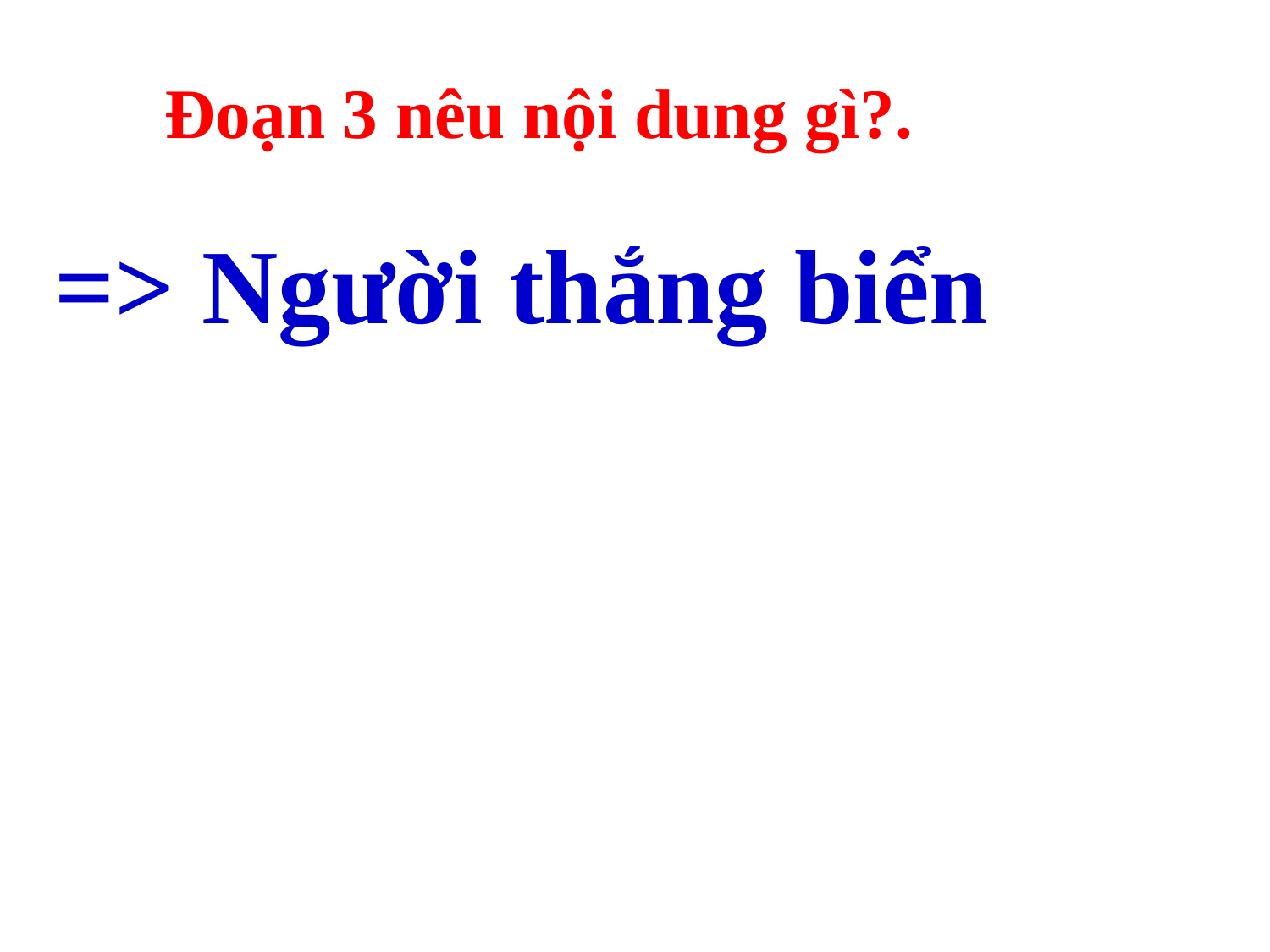

Đoạn 3 nêu nội dung gì?.
=> Người thắng biển